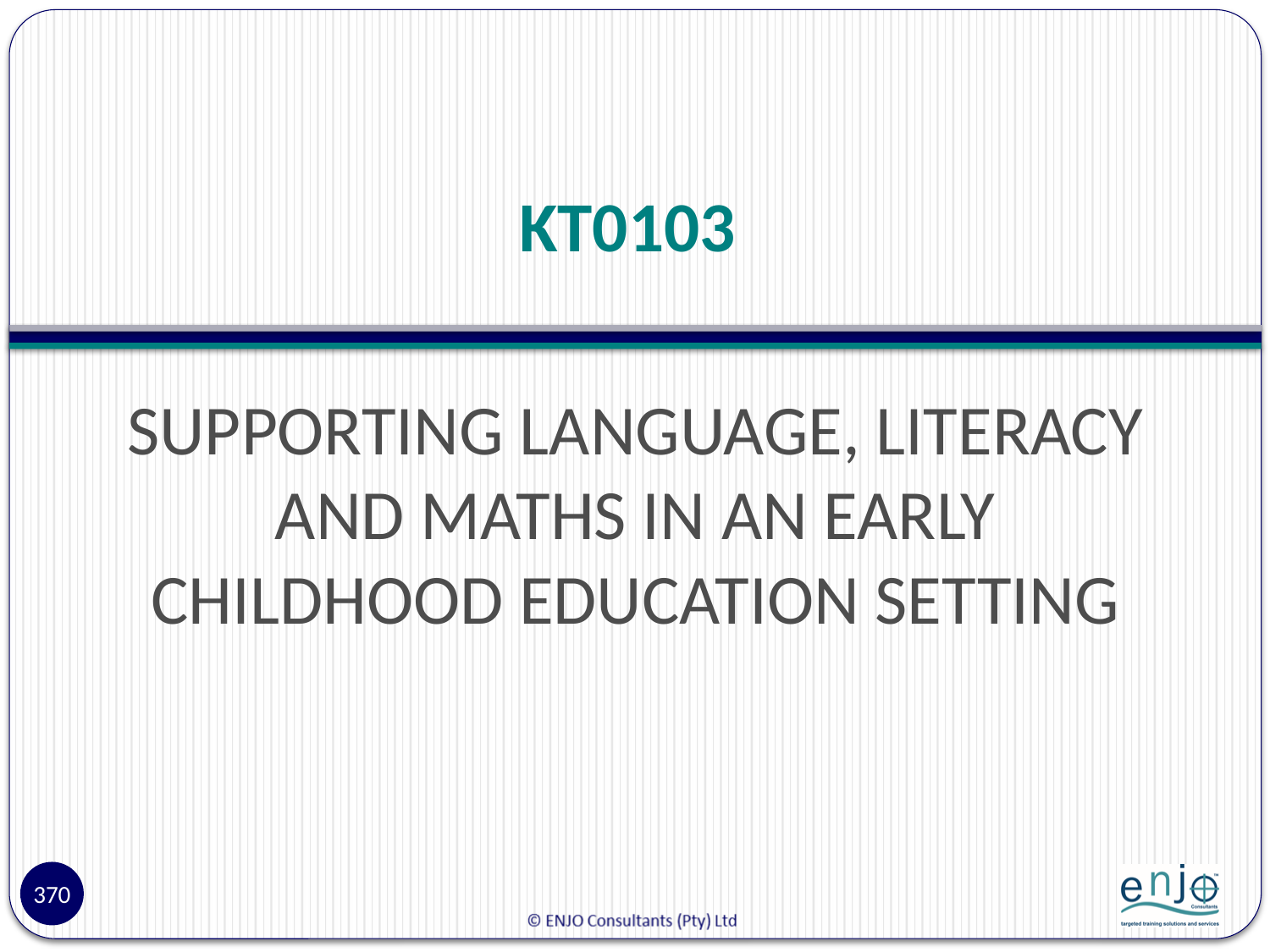

# KT0103
SUPPORTING LANGUAGE, LITERACY AND MATHS IN AN EARLY CHILDHOOD EDUCATION SETTING
370